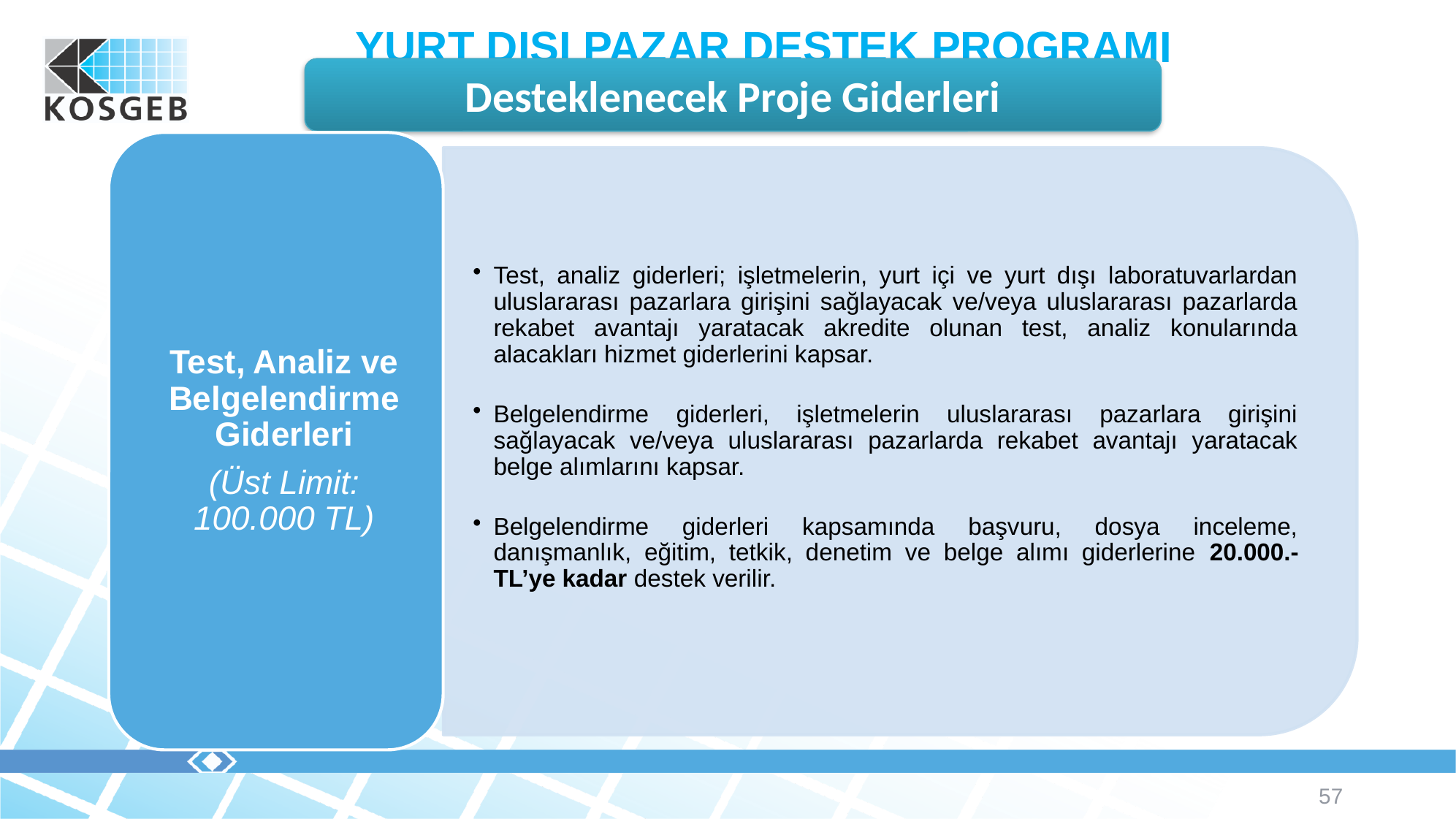

YURT DIŞI PAZAR DESTEK PROGRAMI
Desteklenecek Proje Giderleri
Test, analiz giderleri; işletmelerin, yurt içi ve yurt dışı laboratuvarlardan uluslararası pazarlara girişini sağlayacak ve/veya uluslararası pazarlarda rekabet avantajı yaratacak akredite olunan test, analiz konularında alacakları hizmet giderlerini kapsar.

Belgelendirme giderleri, işletmelerin uluslararası pazarlara girişini sağlayacak ve/veya uluslararası pazarlarda rekabet avantajı yaratacak belge alımlarını kapsar.

Belgelendirme giderleri kapsamında başvuru, dosya inceleme, danışmanlık, eğitim, tetkik, denetim ve belge alımı giderlerine 20.000.-TL’ye kadar destek verilir.

Test, Analiz ve Belgelendirme Giderleri
(Üst Limit: 100.000 TL)
57